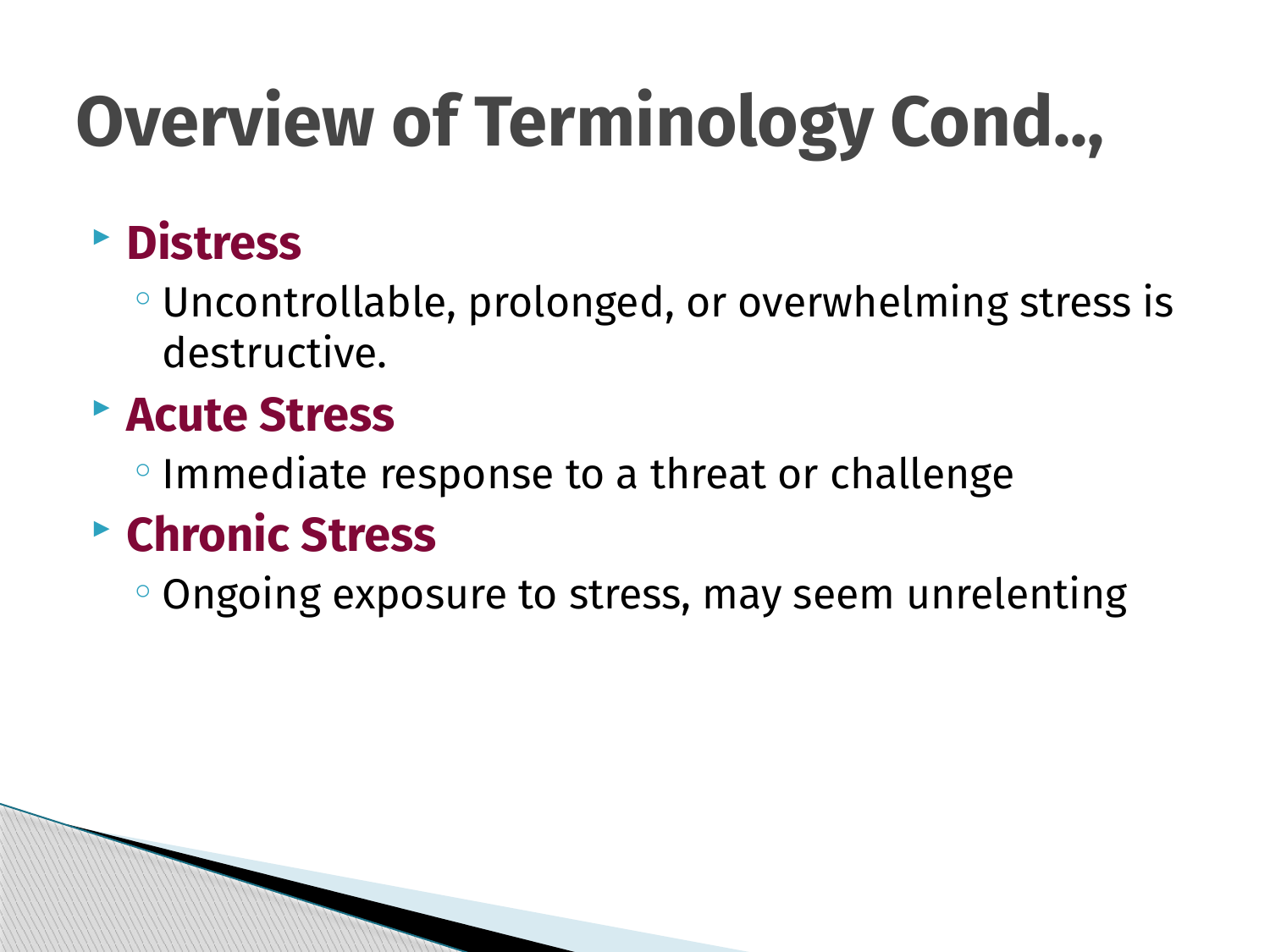

# Overview of Terminology Cond..,
Distress
Uncontrollable, prolonged, or overwhelming stress is destructive.
Acute Stress
Immediate response to a threat or challenge
Chronic Stress
Ongoing exposure to stress, may seem unrelenting